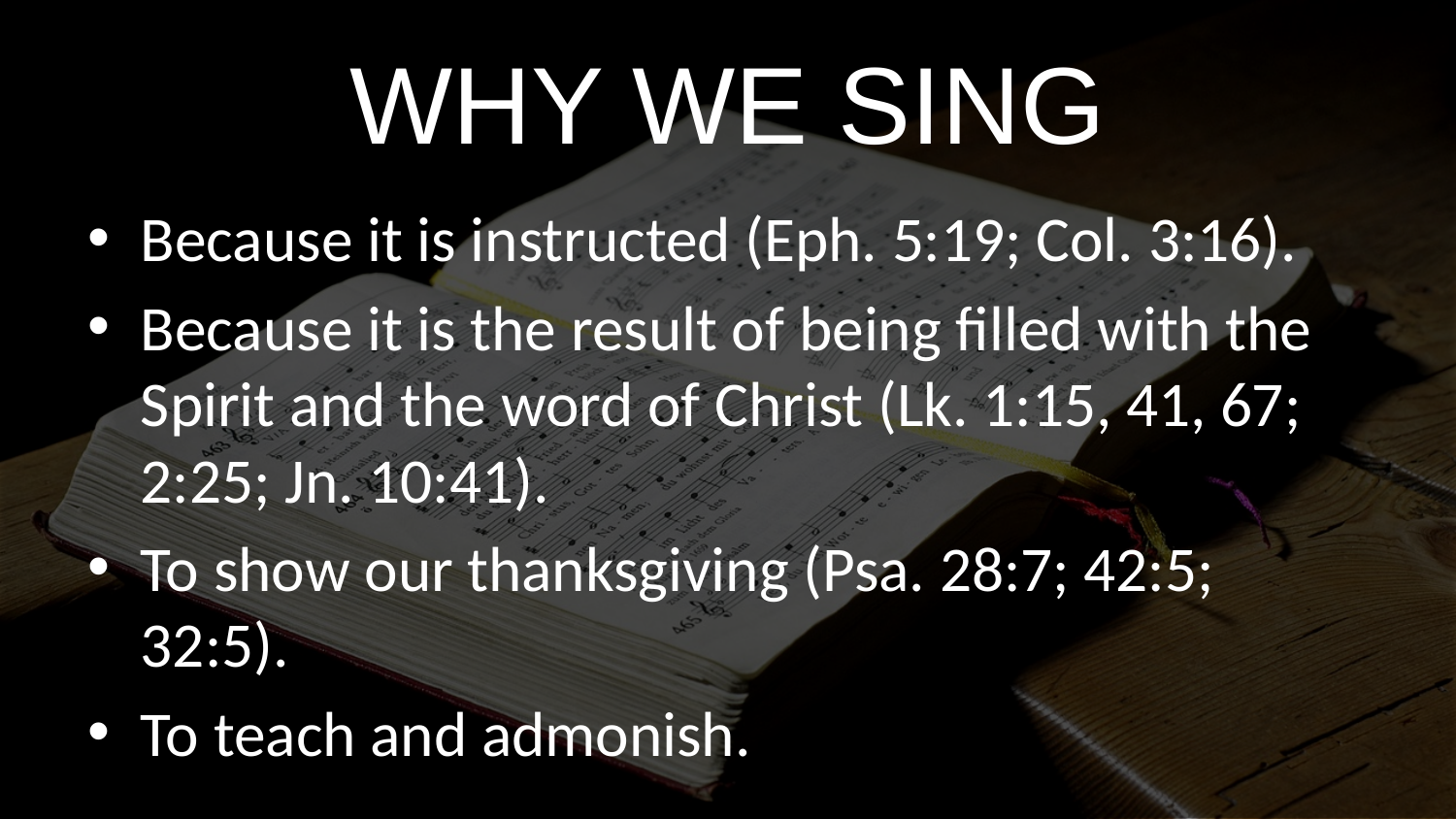

# Why We Sing
Because it is instructed (Eph. 5:19; Col. 3:16).
Because it is the result of being filled with the Spirit and the word of Christ (Lk. 1:15, 41, 67; 2:25; Jn. 10:41).
To show our thanksgiving (Psa. 28:7; 42:5; 32:5).
To teach and admonish.